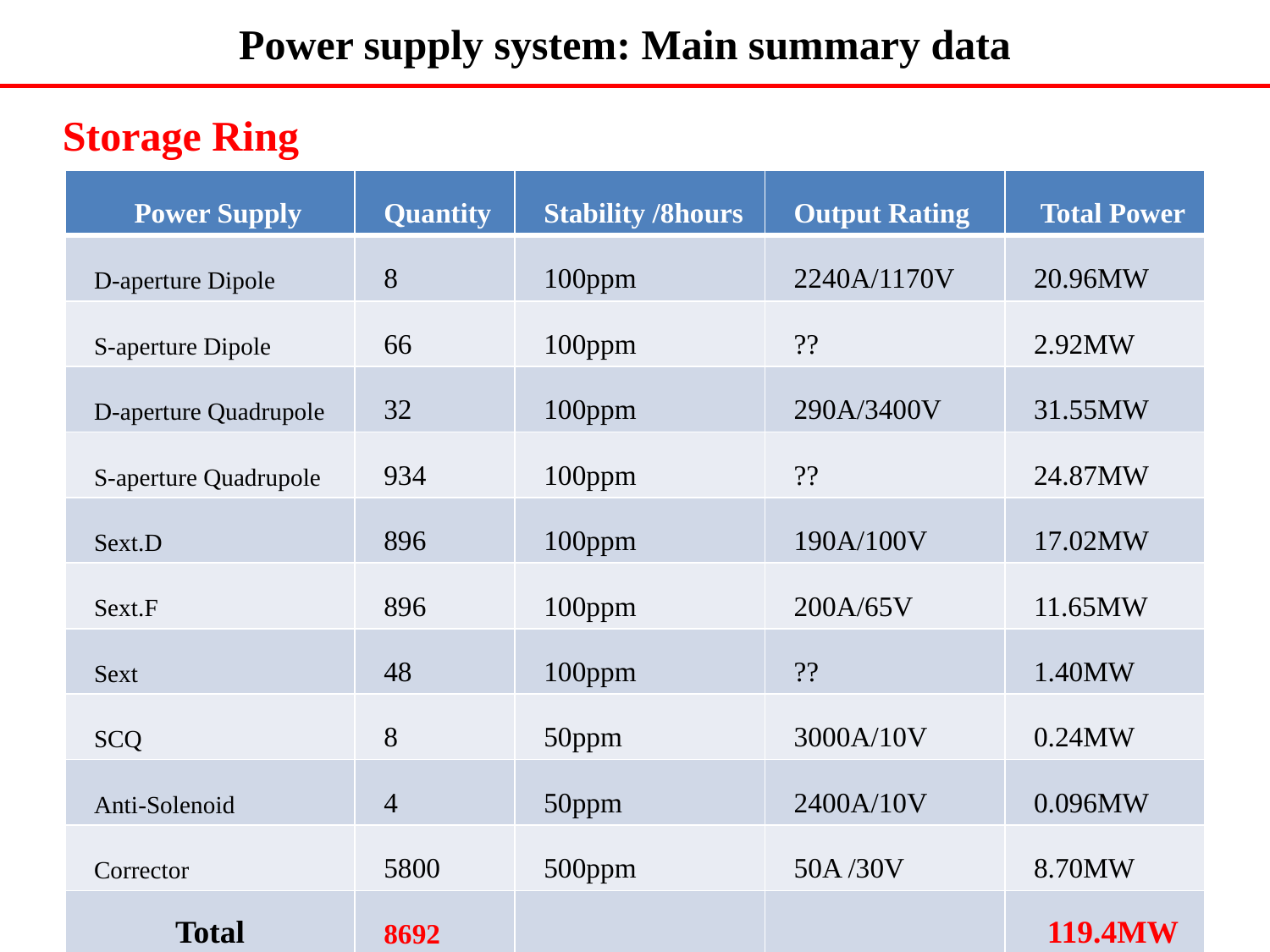

# Power supply system: Main summary data
Storage Ring

| Power Supply | Quantity | Stability /8hours | Output Rating | Total Power |
| --- | --- | --- | --- | --- |
| D-aperture Dipole | 8 | 100ppm | 2240A/1170V | 20.96MW |
| S-aperture Dipole | 66 | 100ppm | ?? | 2.92MW |
| D-aperture Quadrupole | 32 | 100ppm | 290A/3400V | 31.55MW |
| S-aperture Quadrupole | 934 | 100ppm | ?? | 24.87MW |
| Sext.D | 896 | 100ppm | 190A/100V | 17.02MW |
| Sext.F | 896 | 100ppm | 200A/65V | 11.65MW |
| Sext | 48 | 100ppm | ?? | 1.40MW |
| SCQ | 8 | 50ppm | 3000A/10V | 0.24MW |
| Anti-Solenoid | 4 | 50ppm | 2400A/10V | 0.096MW |
| Corrector | 5800 | 500ppm | 50A /30V | 8.70MW |
| Total | 8692 |  |  | 119.4MW |